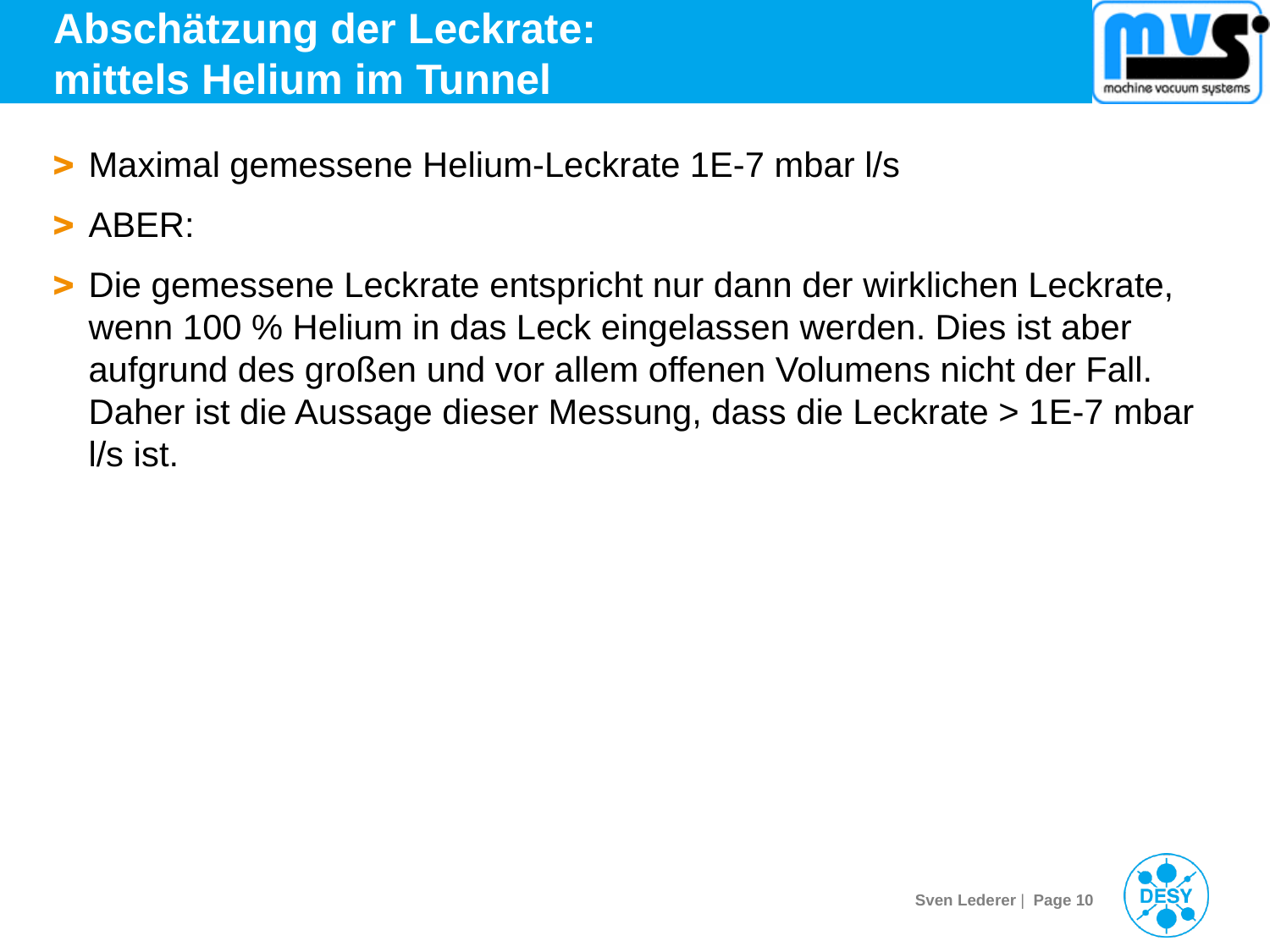

# Abschätzung der Leckrate: mittels Helium im Tunnel
Maximal gemessene Helium-Leckrate 1E-7 mbar l/s
ABER:
Die gemessene Leckrate entspricht nur dann der wirklichen Leckrate, wenn 100 % Helium in das Leck eingelassen werden. Dies ist aber aufgrund des großen und vor allem offenen Volumens nicht der Fall. Daher ist die Aussage dieser Messung, dass die Leckrate > 1E-7 mbar l/s ist.